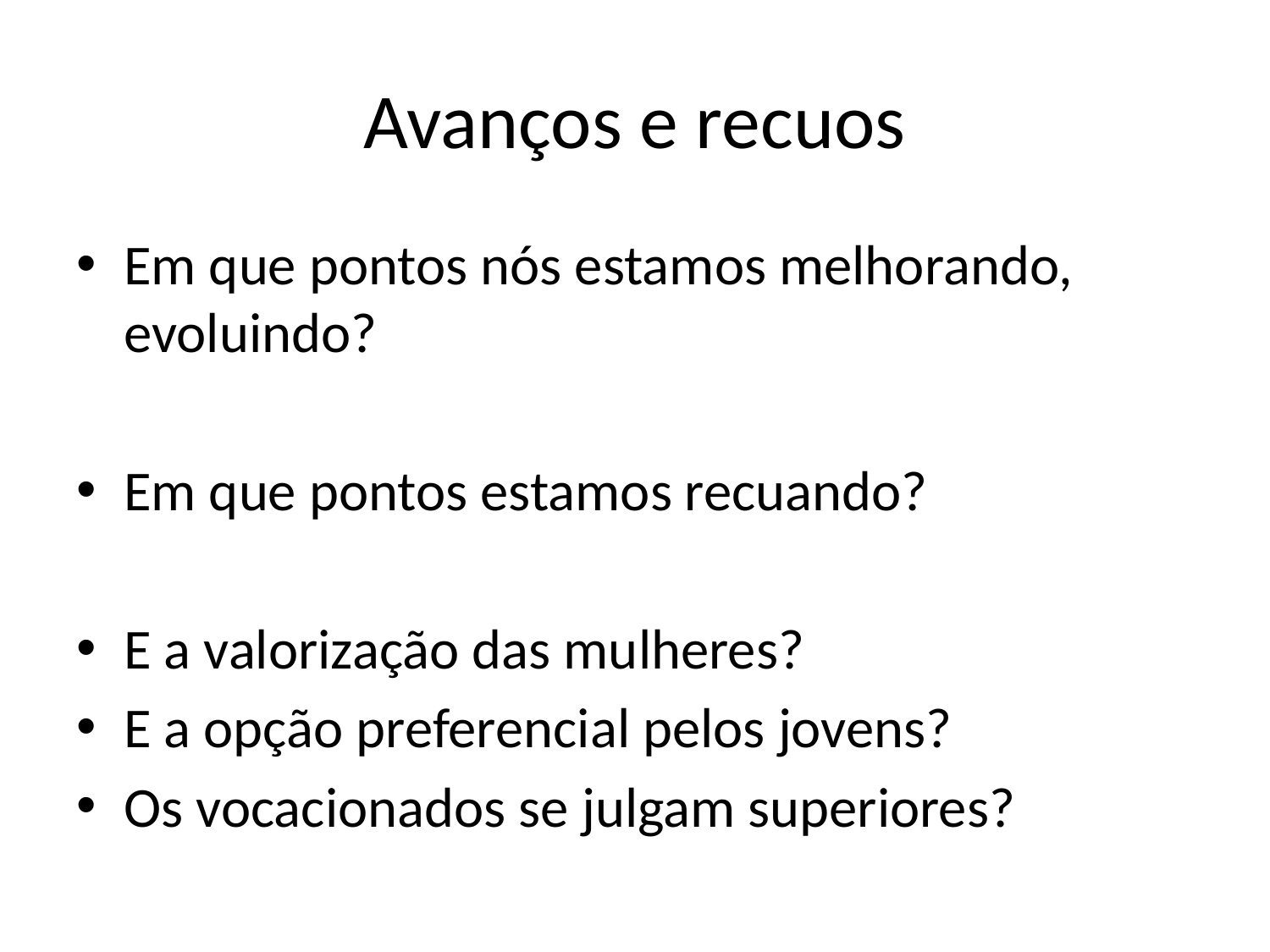

# Avanços e recuos
Em que pontos nós estamos melhorando, evoluindo?

Em que pontos estamos recuando?

E a valorização das mulheres?
E a opção preferencial pelos jovens?
Os vocacionados se julgam superiores?